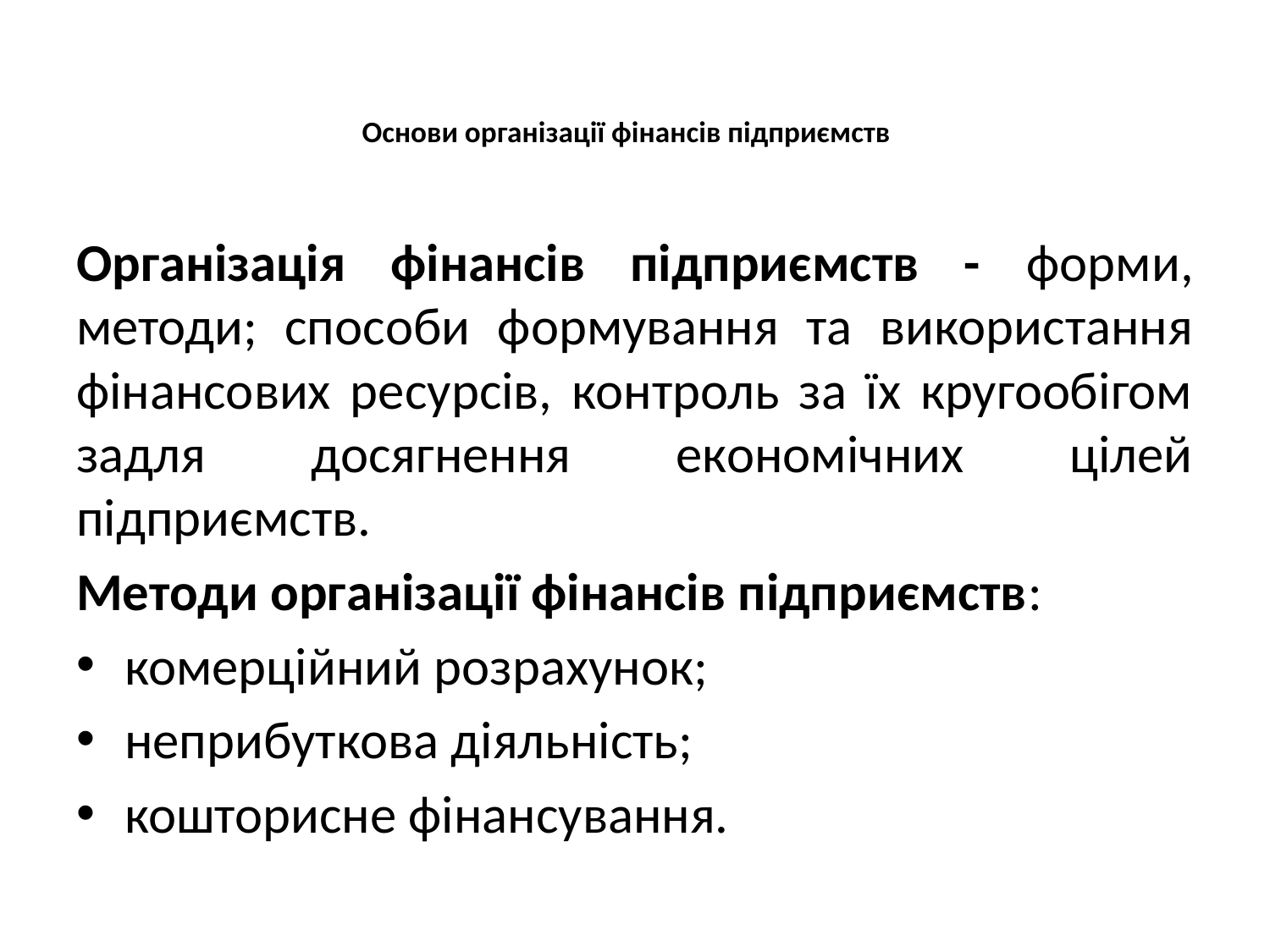

# Основи організації фінансів підприємств
Організація фінансів підприємств - форми, методи; способи формування та використання фінансових ресурсів, контроль за їх кругообігом задля досягнення економічних цілей підприємств.
Методи організації фінансів підприємств:
комерційний розрахунок;
неприбуткова діяльність;
кошторисне фінансування.